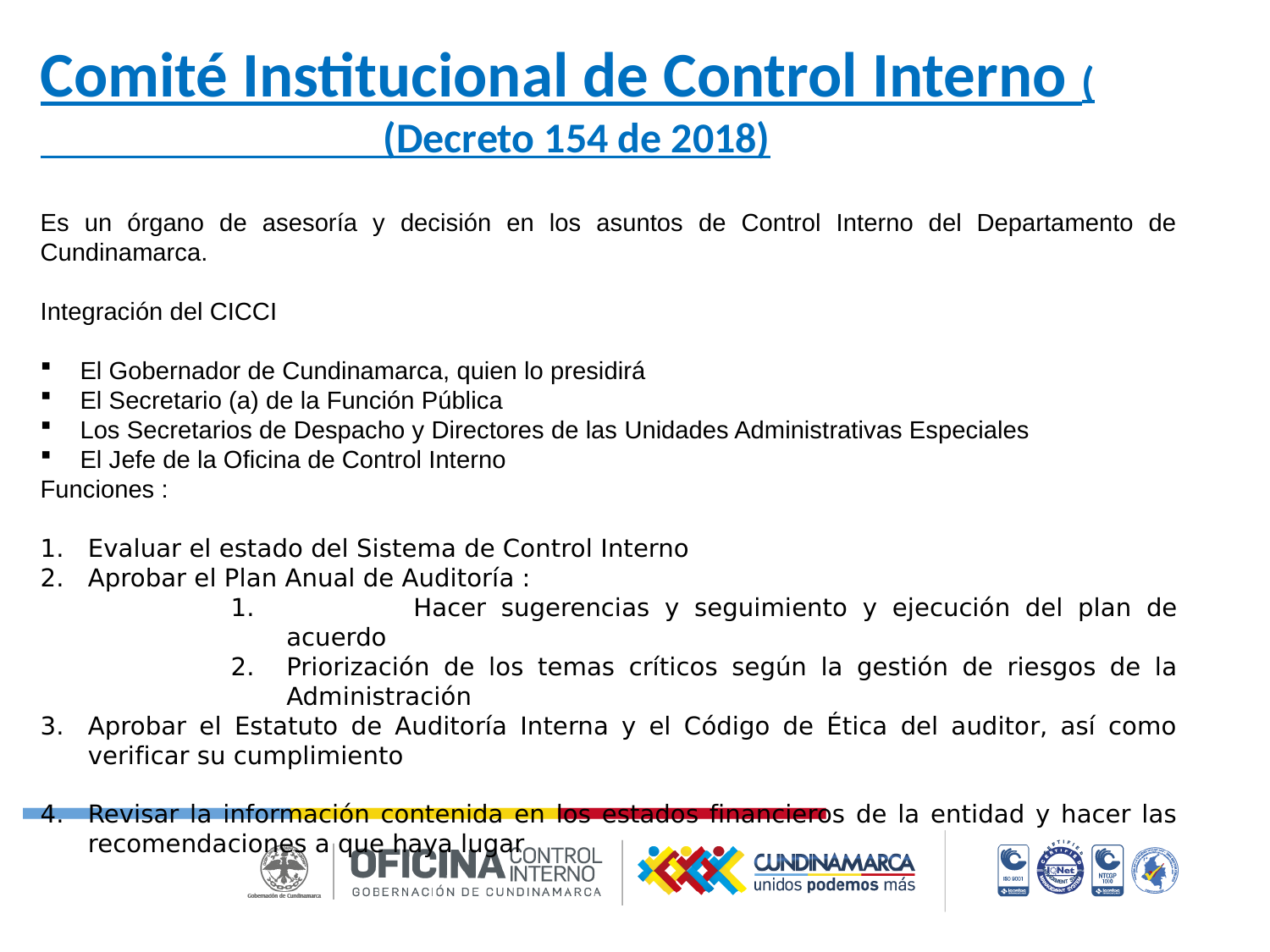

Comité Institucional de Control Interno (
                                    (Decreto 154 de 2018)
Es un órgano de asesoría y decisión en los asuntos de Control Interno del Departamento de Cundinamarca.

Integración del CICCI

El Gobernador de Cundinamarca, quien lo presidirá
El Secretario (a) de la Función Pública
Los Secretarios de Despacho y Directores de las Unidades Administrativas Especiales
El Jefe de la Oficina de Control Interno
Funciones :

Evaluar el estado del Sistema de Control Interno
Aprobar el Plan Anual de Auditoría :
	Hacer sugerencias y seguimiento y ejecución del plan de acuerdo
Priorización de los temas críticos según la gestión de riesgos de la Administración
Aprobar el Estatuto de Auditoría Interna y el Código de Ética del auditor, así como verificar su cumplimiento

Revisar la información contenida en los estados financieros de la entidad y hacer las recomendaciones a que haya lugar